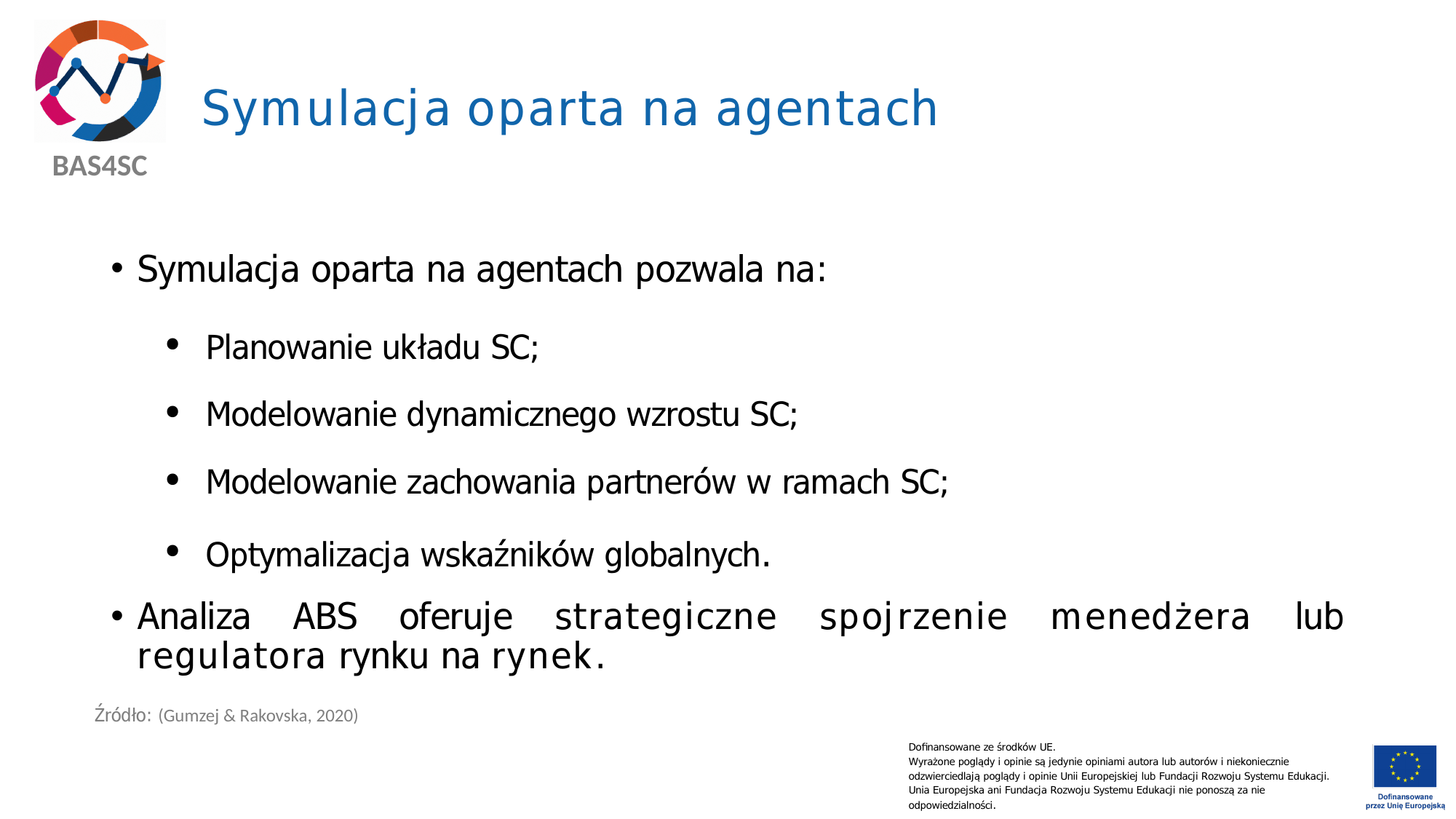

# Symulacja oparta na agentach
Symulacja oparta na agentach pozwala na:
Planowanie układu SC;
Modelowanie dynamicznego wzrostu SC;
Modelowanie zachowania partnerów w ramach SC;
Optymalizacja wskaźników globalnych.
Analiza ABS oferuje strategiczne spojrzenie menedżera lub regulatora rynku na rynek.
Źródło: (Gumzej & Rakovska, 2020)